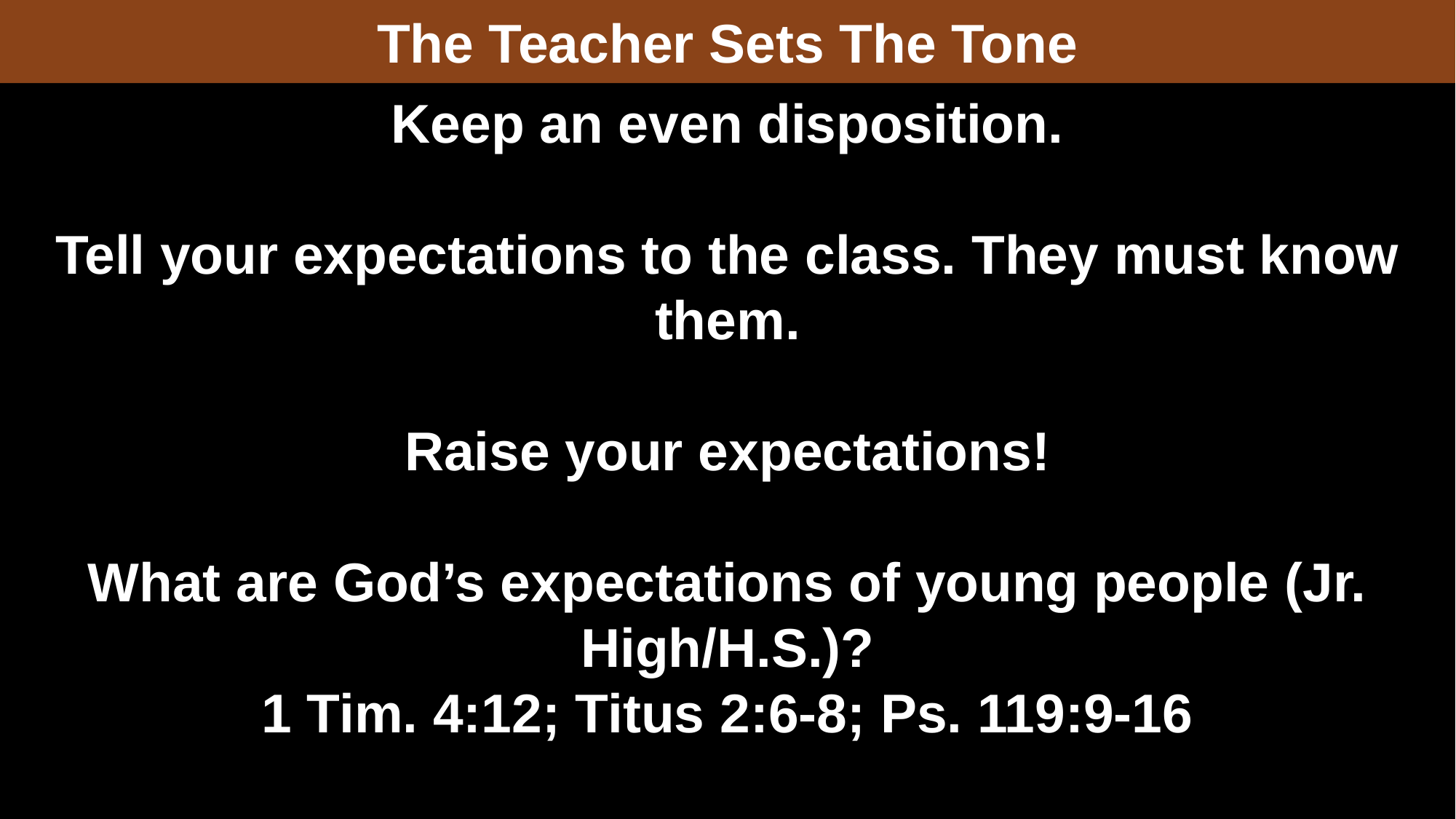

The Teacher Sets The Tone
Keep an even disposition.

Tell your expectations to the class. They must know them.

Raise your expectations!

What are God’s expectations of young people (Jr. High/H.S.)?
1 Tim. 4:12; Titus 2:6-8; Ps. 119:9-16